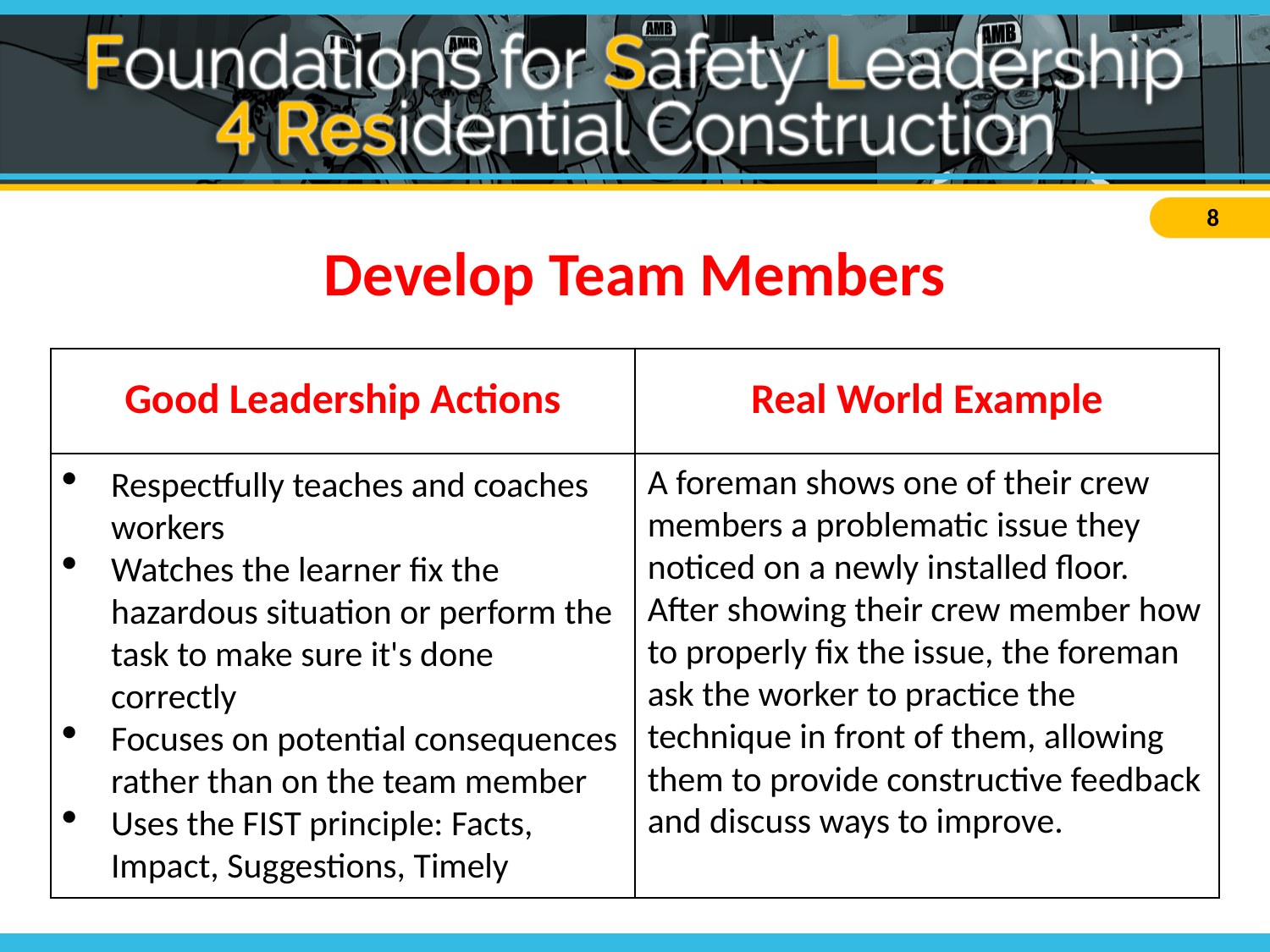

# Develop Team Members
| Good Leadership Actions | Real World Example |
| --- | --- |
|  |
| --- |
|  |
| --- |
A foreman shows one of their crew members a problematic issue they noticed on a newly installed floor. After showing their crew member how to properly fix the issue, the foreman ask the worker to practice the technique in front of them, allowing them to provide constructive feedback and discuss ways to improve.
Respectfully teaches and coaches workers
Watches the learner fix the hazardous situation or perform the task to make sure it's done correctly
Focuses on potential consequences rather than on the team member
Uses the FIST principle: Facts, Impact, Suggestions, Timely